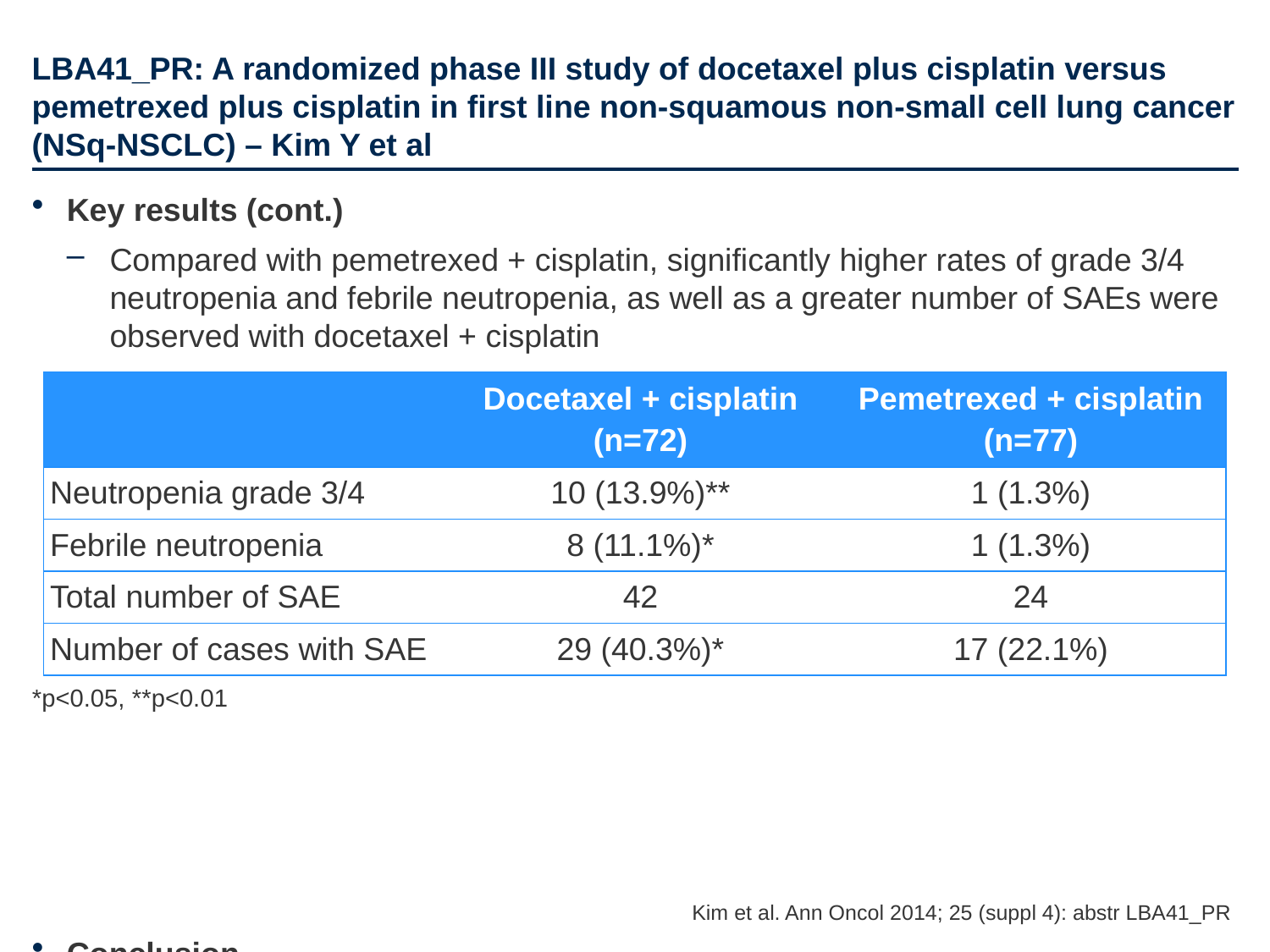

# LBA41_PR: A randomized phase III study of docetaxel plus cisplatin versus pemetrexed plus cisplatin in first line non-squamous non-small cell lung cancer (NSq-NSCLC) – Kim Y et al
Key results (cont.)
Compared with pemetrexed + cisplatin, significantly higher rates of grade 3/4 neutropenia and febrile neutropenia, as well as a greater number of SAEs were observed with docetaxel + cisplatin

Conclusion
In patients with non-squamous NSCLC, treatment with docetaxel + cisplatin produced similar PFS and response rate as pemetrexed + cisplatin, but was associated with more SAEs and toxicity
|  | Docetaxel + cisplatin (n=72) | Pemetrexed + cisplatin (n=77) |
| --- | --- | --- |
| Neutropenia grade 3/4 | 10 (13.9%)\*\* | 1 (1.3%) |
| Febrile neutropenia | 8 (11.1%)\* | 1 (1.3%) |
| Total number of SAE | 42 | 24 |
| Number of cases with SAE | 29 (40.3%)\* | 17 (22.1%) |
*p<0.05, **p<0.01
Kim et al. Ann Oncol 2014; 25 (suppl 4): abstr LBA41_PR